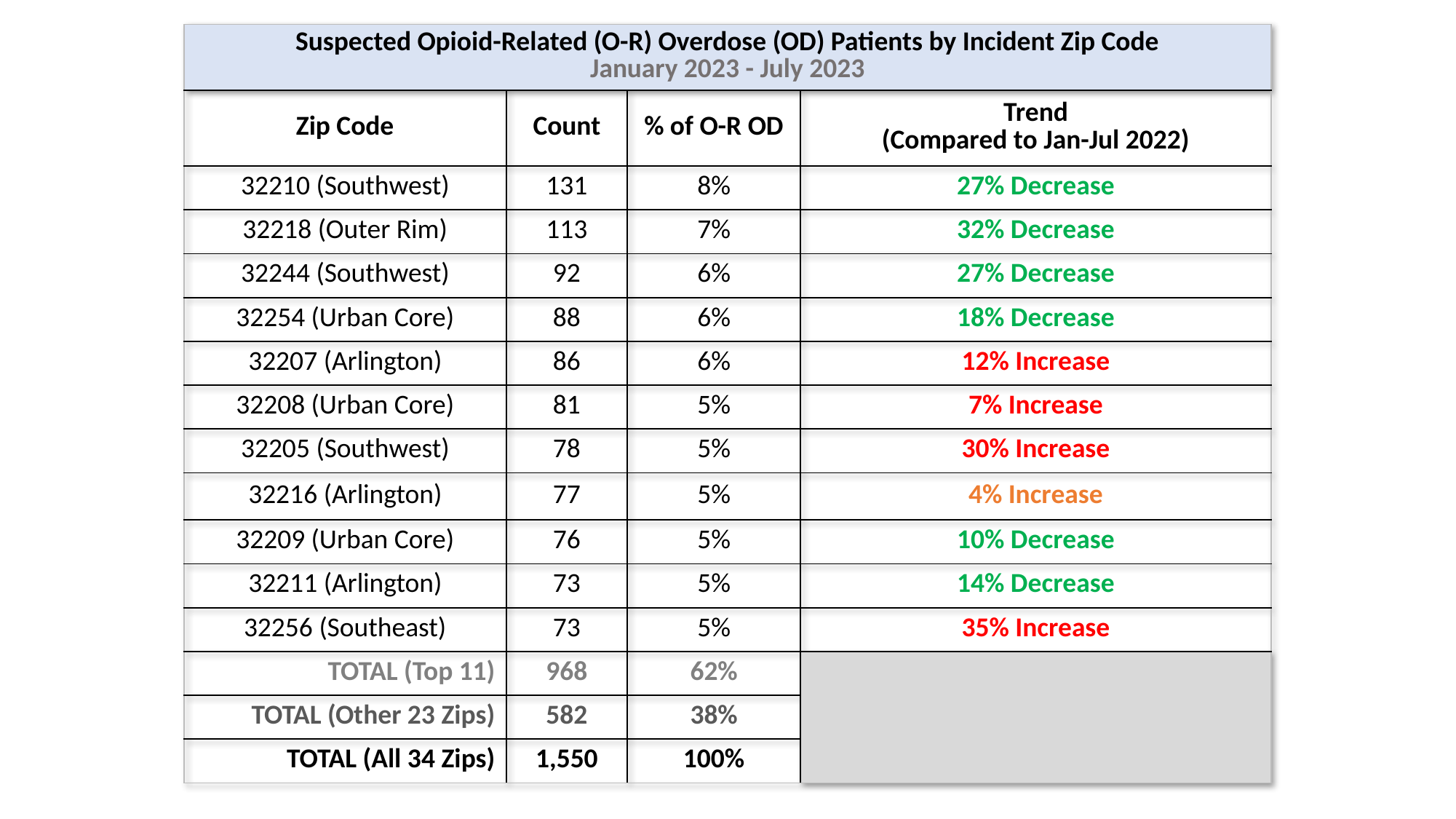

| Suspected Opioid-Related (O-R) Overdose (OD) Patients by Incident Zip Code January 2023 - July 2023 |  |  |  |
| --- | --- | --- | --- |
| Zip Code | Count | % of O-R OD | Trend (Compared to Jan-Jul 2022) |
| 32210 (Southwest) | 131 | 8% | 27% Decrease |
| 32218 (Outer Rim) | 113 | 7% | 32% Decrease |
| 32244 (Southwest) | 92 | 6% | 27% Decrease |
| 32254 (Urban Core) | 88 | 6% | 18% Decrease |
| 32207 (Arlington) | 86 | 6% | 12% Increase |
| 32208 (Urban Core) | 81 | 5% | 7% Increase |
| 32205 (Southwest) | 78 | 5% | 30% Increase |
| 32216 (Arlington) | 77 | 5% | 4% Increase |
| 32209 (Urban Core) | 76 | 5% | 10% Decrease |
| 32211 (Arlington) | 73 | 5% | 14% Decrease |
| 32256 (Southeast) | 73 | 5% | 35% Increase |
| TOTAL (Top 11) | 968 | 62% |  |
| TOTAL (Other 23 Zips) | 582 | 38% |  |
| TOTAL (All 34 Zips) | 1,550 | 100% |  |